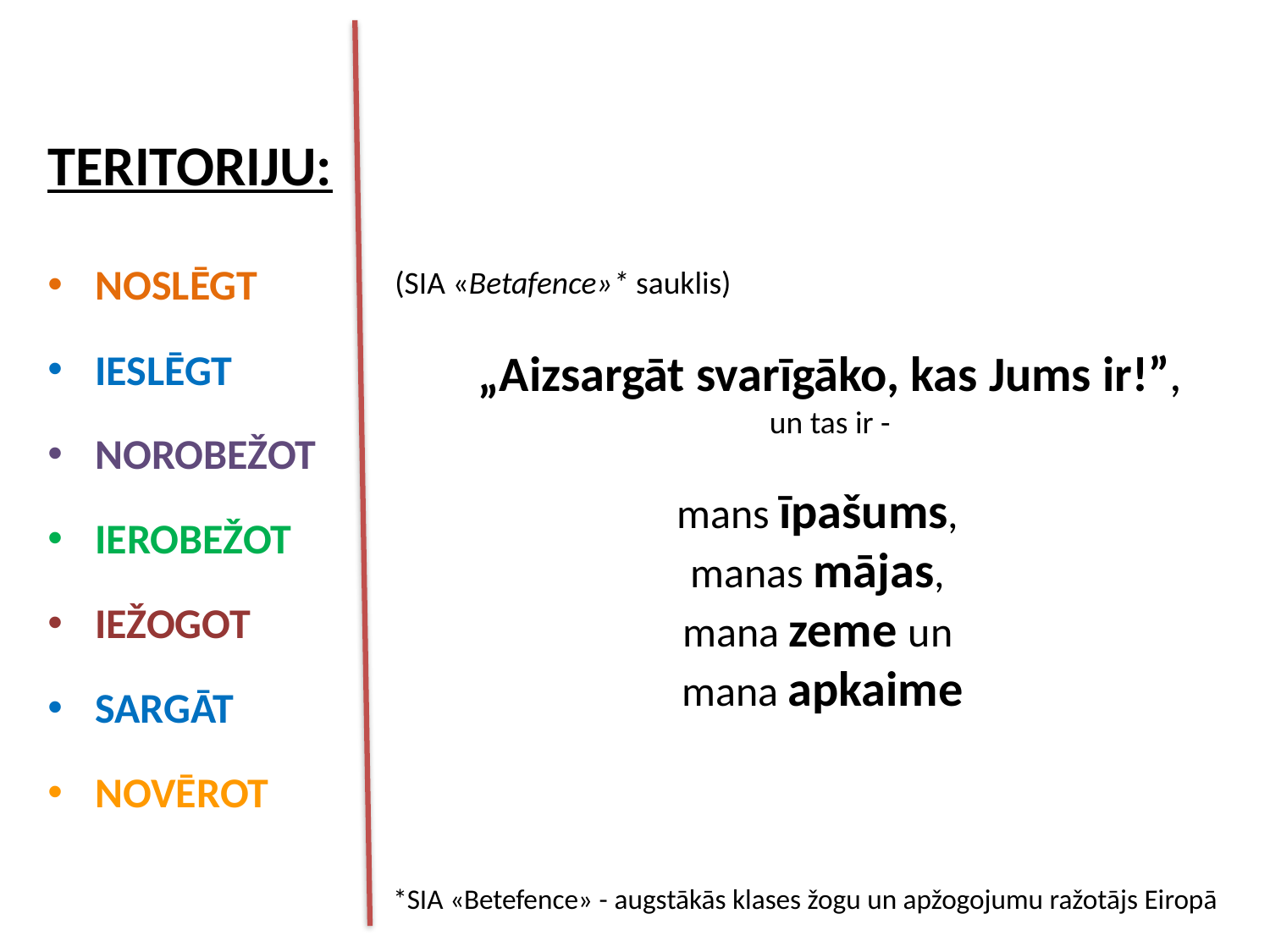

TERITORIJU:
NOSLĒGT
IESLĒGT
NOROBEŽOT
IEROBEŽOT
IEŽOGOT
SARGĀT
NOVĒROT
(SIA «Betafence»* sauklis)
„Aizsargāt svarīgāko, kas Jums ir!”, un tas ir -
mans īpašums,
manas mājas,
mana zeme un
mana apkaime
*SIA «Betefence» - augstākās klases žogu un apžogojumu ražotājs Eiropā